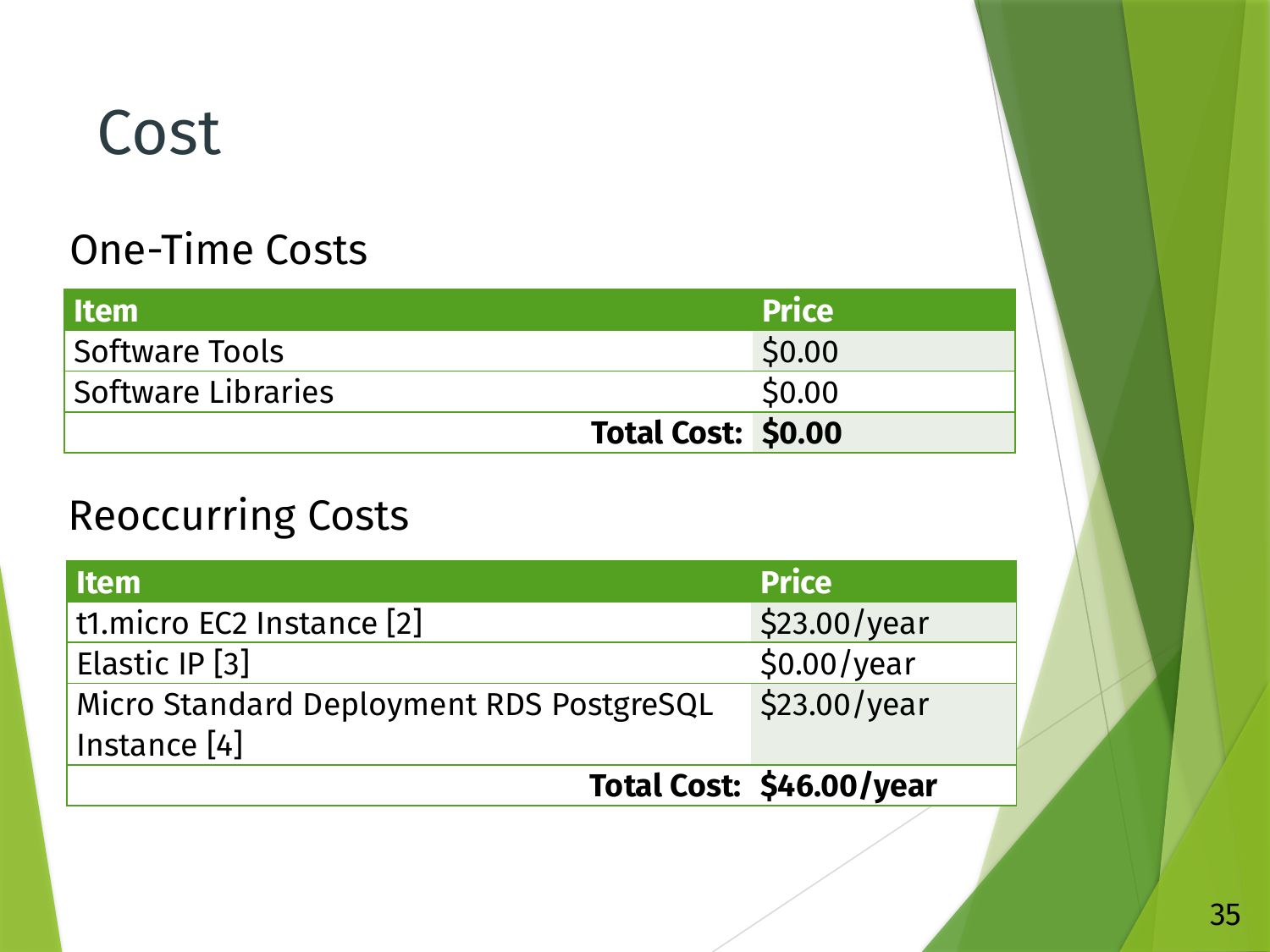

# Cost
One-Time Costs
| Item | Price |
| --- | --- |
| Software Tools | $0.00 |
| Software Libraries | $0.00 |
| Total Cost: | $0.00 |
Reoccurring Costs
| Item | Price |
| --- | --- |
| t1.micro EC2 Instance [2] | $23.00/year |
| Elastic IP [3] | $0.00/year |
| Micro Standard Deployment RDS PostgreSQL Instance [4] | $23.00/year |
| Total Cost: | $46.00/year |
35